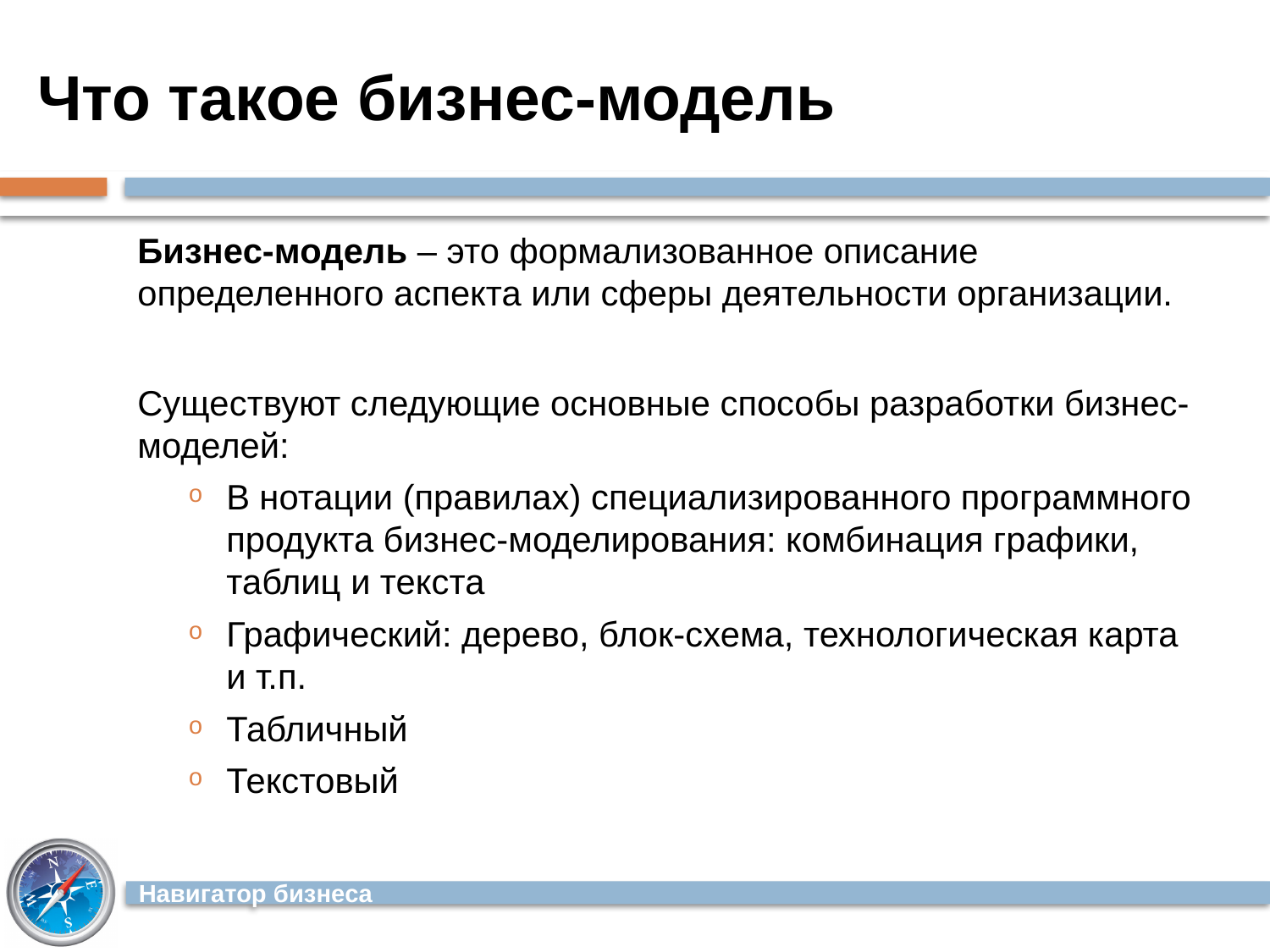

# Что такое бизнес-модель
Бизнес-модель – это формализованное описание определенного аспекта или сферы деятельности организации.

Существуют следующие основные способы разработки бизнес-моделей:
В нотации (правилах) специализированного программного продукта бизнес-моделирования: комбинация графики, таблиц и текста
Графический: дерево, блок-схема, технологическая карта и т.п.
Табличный
Текстовый